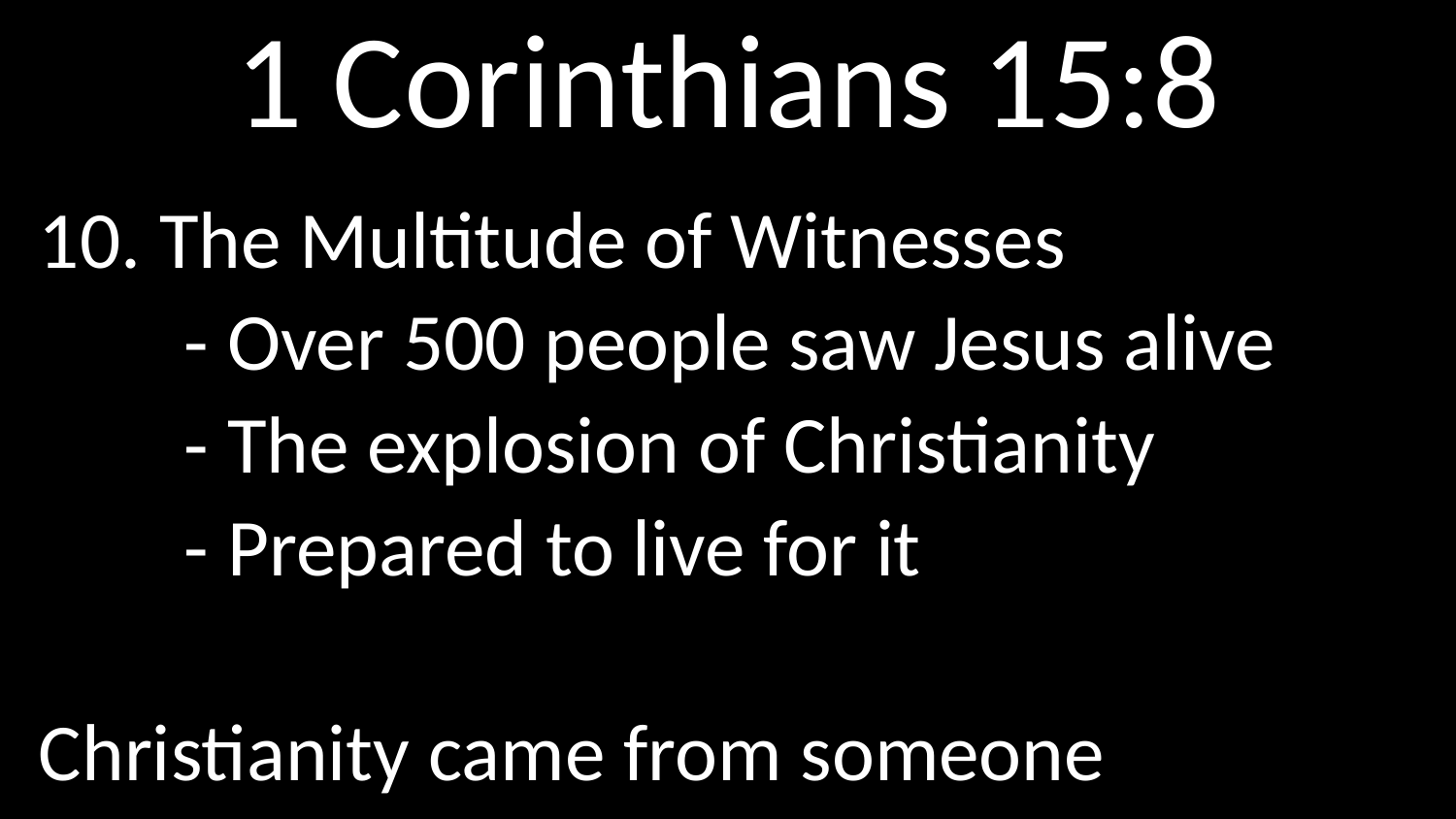

# 1 Corinthians 15:8
10. The Multitude of Witnesses
	- Over 500 people saw Jesus alive
	- The explosion of Christianity
	- Prepared to live for it

Christianity came from someone